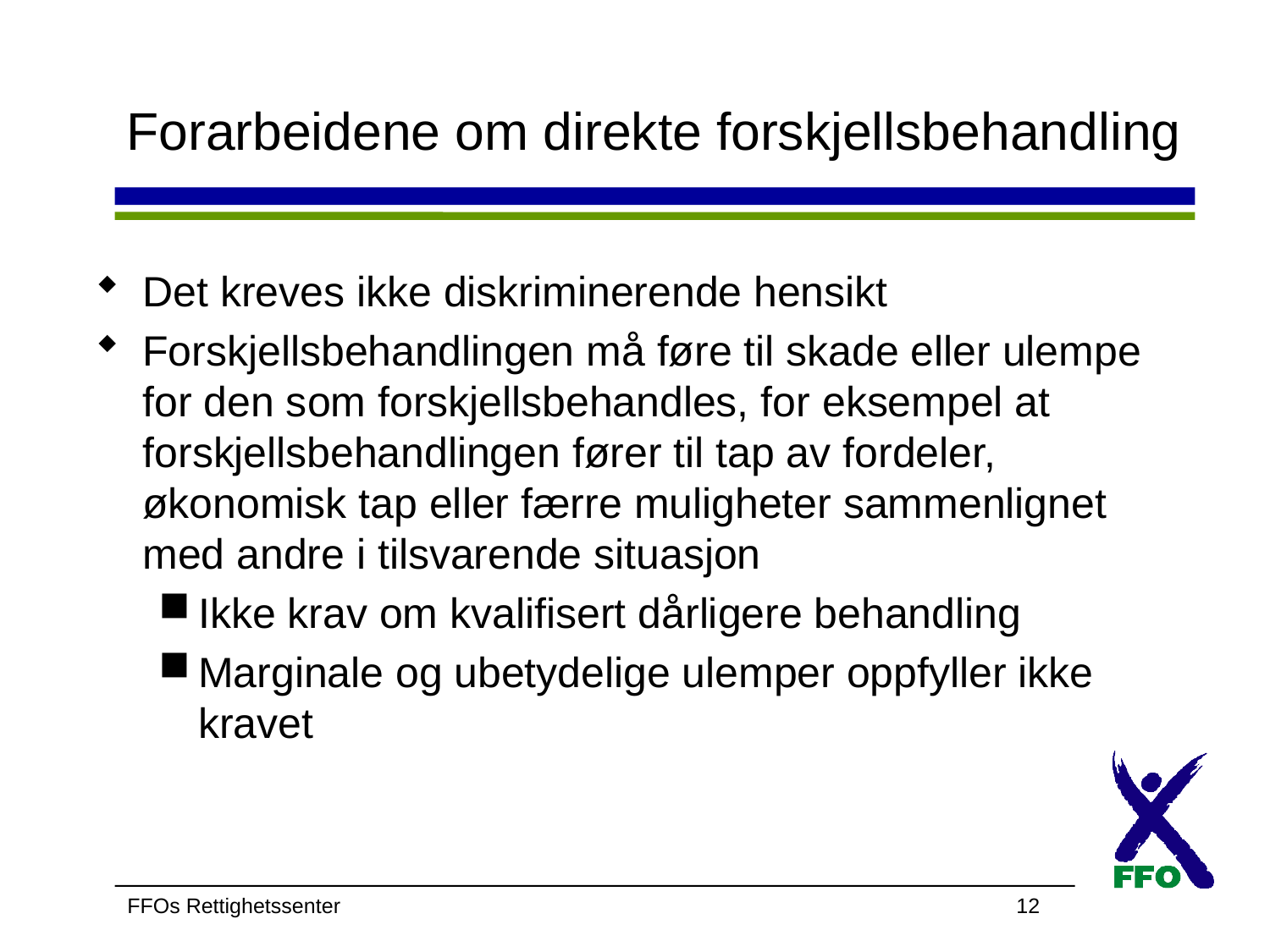

# Forarbeidene om direkte forskjellsbehandling
Det kreves ikke diskriminerende hensikt
Forskjellsbehandlingen må føre til skade eller ulempe for den som forskjellsbehandles, for eksempel at forskjellsbehandlingen fører til tap av fordeler, økonomisk tap eller færre muligheter sammenlignet med andre i tilsvarende situasjon
Ikke krav om kvalifisert dårligere behandling
Marginale og ubetydelige ulemper oppfyller ikke kravet